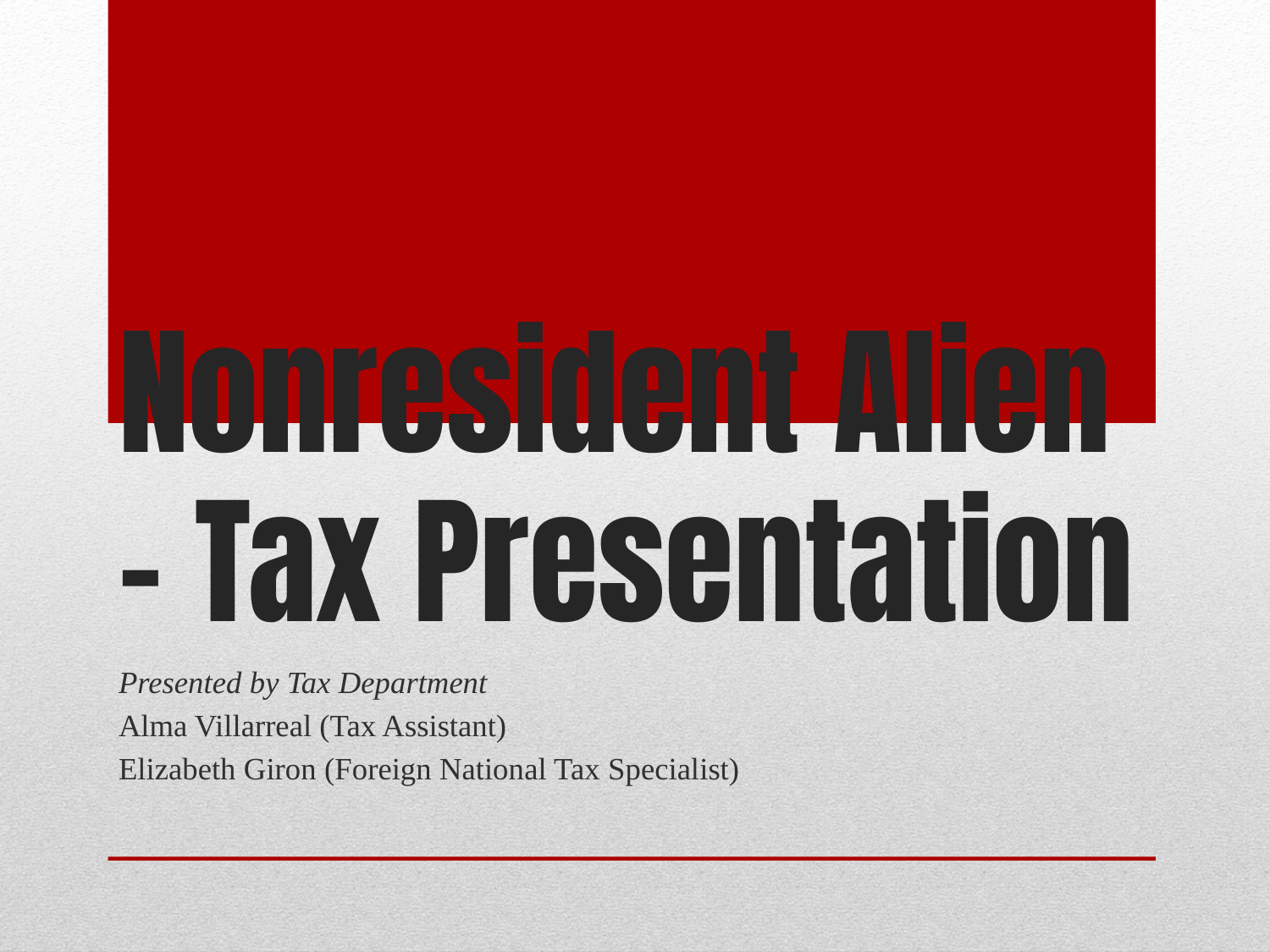

# Nonresident Alien - Tax Presentation
Presented by Tax Department
Alma Villarreal (Tax Assistant)
Elizabeth Giron (Foreign National Tax Specialist)